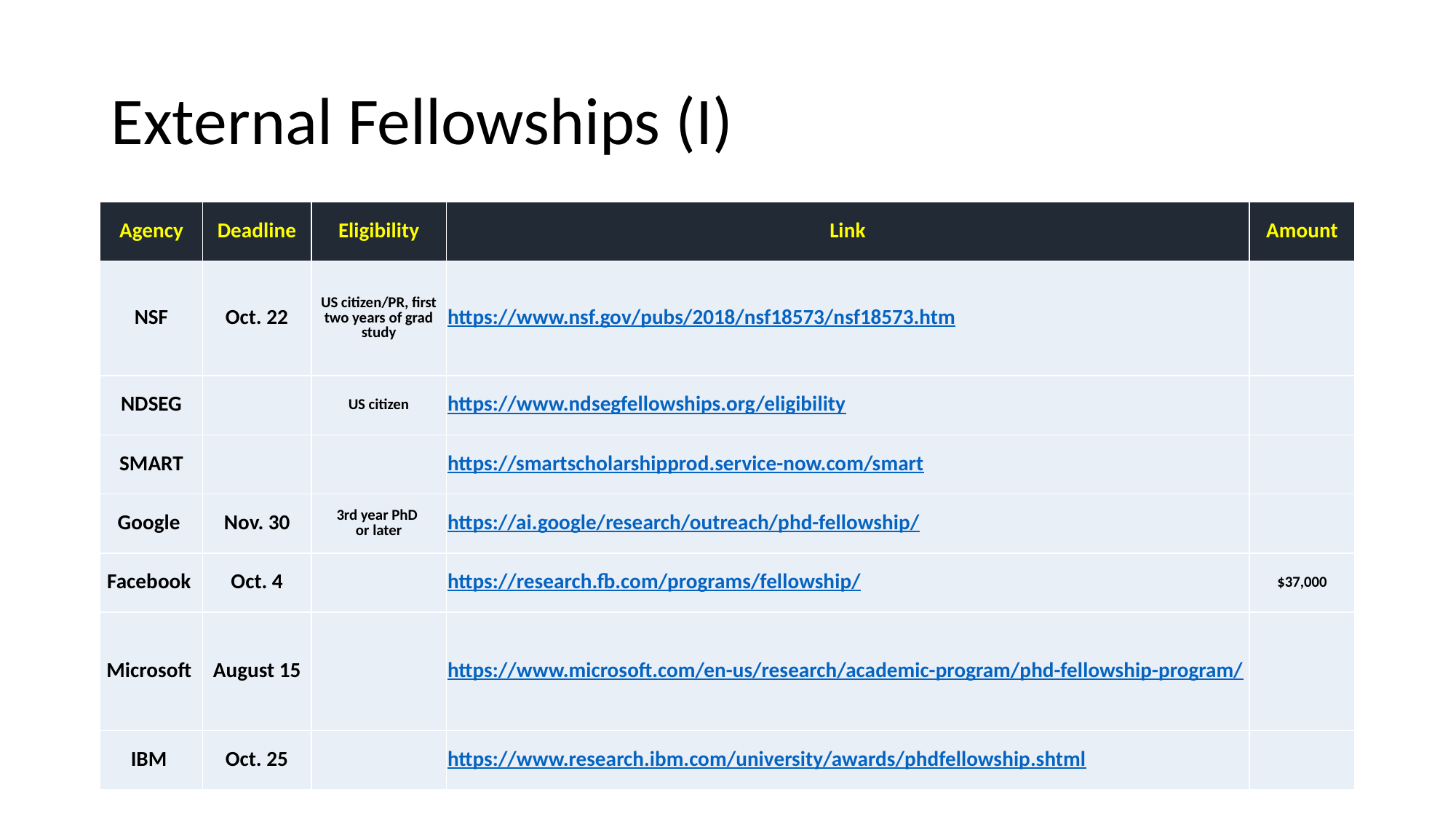

# External Fellowships (I)
| Agency | Deadline | Eligibility | Link | Amount |
| --- | --- | --- | --- | --- |
| NSF | Oct. 22 | US citizen/PR, first two years of grad study | https://www.nsf.gov/pubs/2018/nsf18573/nsf18573.htm |  |
| NDSEG |  | US citizen | https://www.ndsegfellowships.org/eligibility |  |
| SMART |  |  | https://smartscholarshipprod.service-now.com/smart |  |
| Google | Nov. 30 | 3rd year PhD or later | https://ai.google/research/outreach/phd-fellowship/ |  |
| Facebook | Oct. 4 |  | https://research.fb.com/programs/fellowship/ | $37,000 |
| Microsoft | August 15 |  | https://www.microsoft.com/en-us/research/academic-program/phd-fellowship-program/ |  |
| IBM | Oct. 25 |  | https://www.research.ibm.com/university/awards/phdfellowship.shtml |  |